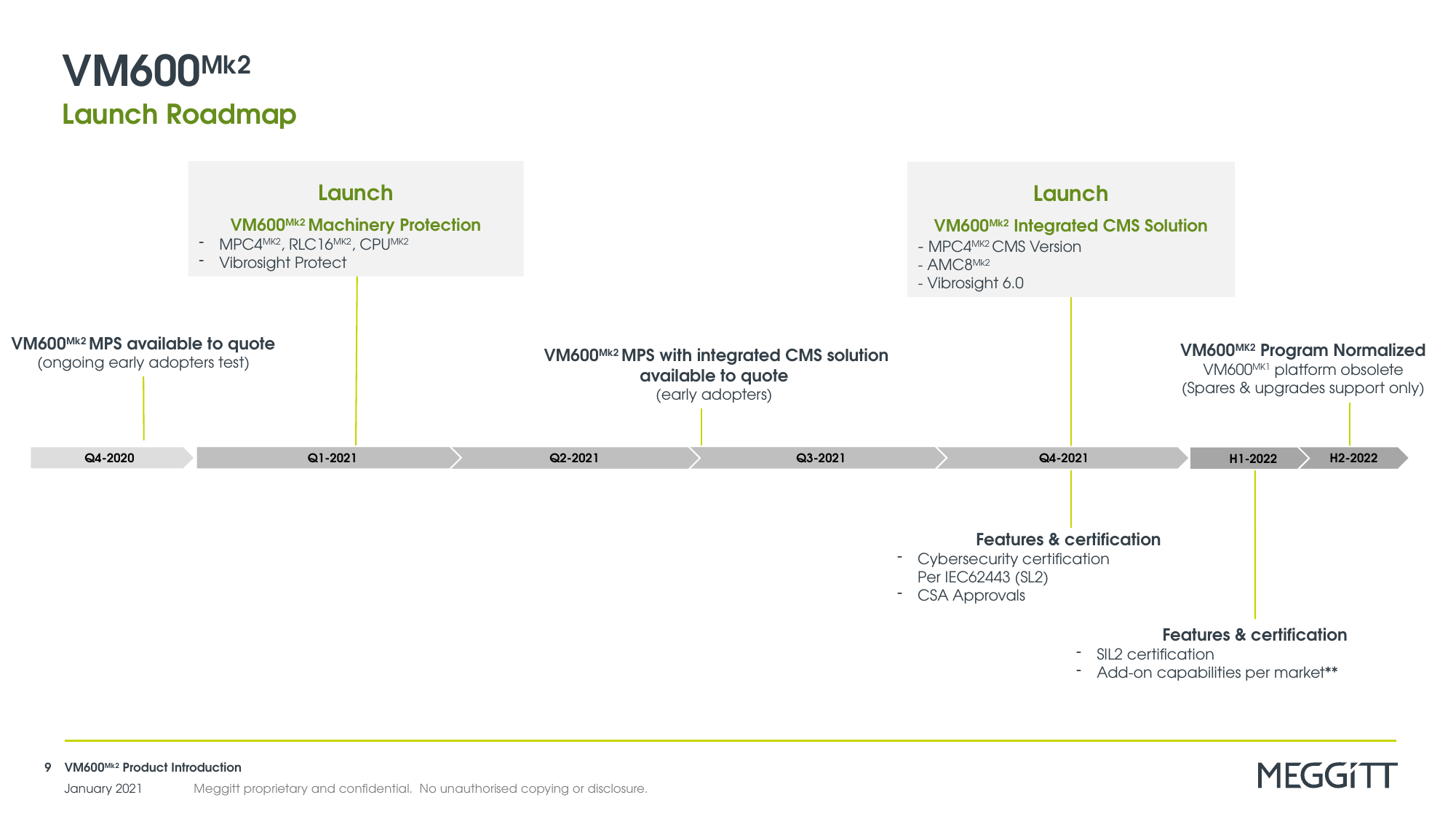

VM600Mk2
Launch Roadmap
Launch
VM600Mk2 Machinery Protection
MPC4MK2, RLC16MK2, CPUMK2
Vibrosight Protect
Launch
VM600Mk2 Integrated CMS Solution
- MPC4MK2 CMS Version
- AMC8Mk2
- Vibrosight 6.0
VM600Mk2 MPS available to quote
(ongoing early adopters test)
VM600MK2 Program Normalized
VM600MK1 platform obsolete
(Spares & upgrades support only)
 VM600Mk2 MPS with integrated CMS solution available to quote
(early adopters)
    Q1-2021
Q4-2020
    H2-2022
    H1-2022
    Q3-2021
    Q4-2021
    Q2-2021
Features & certification
Cybersecurity certification
Per IEC62443 (SL2)
CSA Approvals
Features & certification
SIL2 certification
Add-on capabilities per market**
VM600Mk2 Product Introduction
9
January 2021